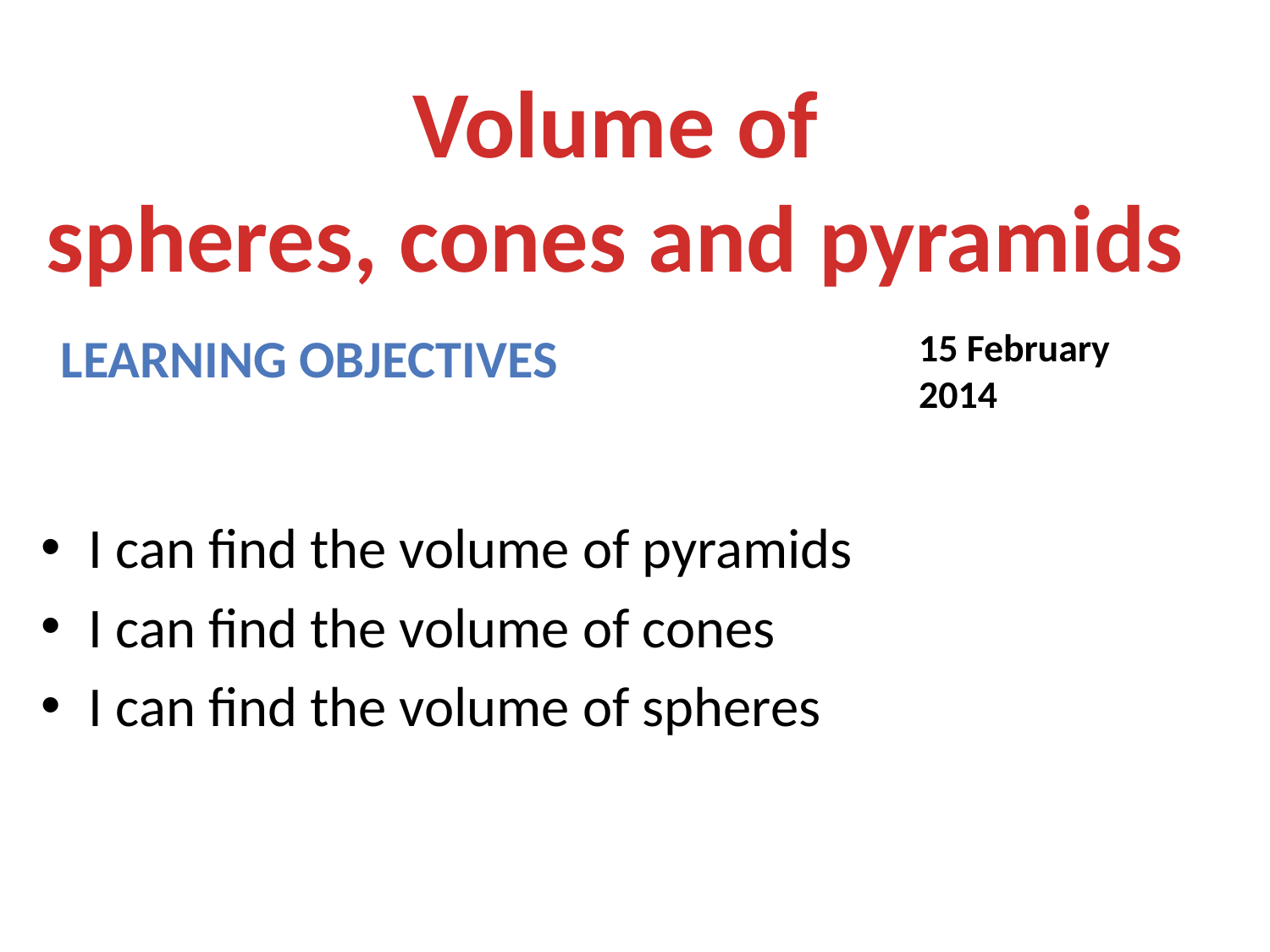

Volume of
spheres, cones and pyramids
Learning objectives
15 February 2014
I can find the volume of pyramids
I can find the volume of cones
I can find the volume of spheres